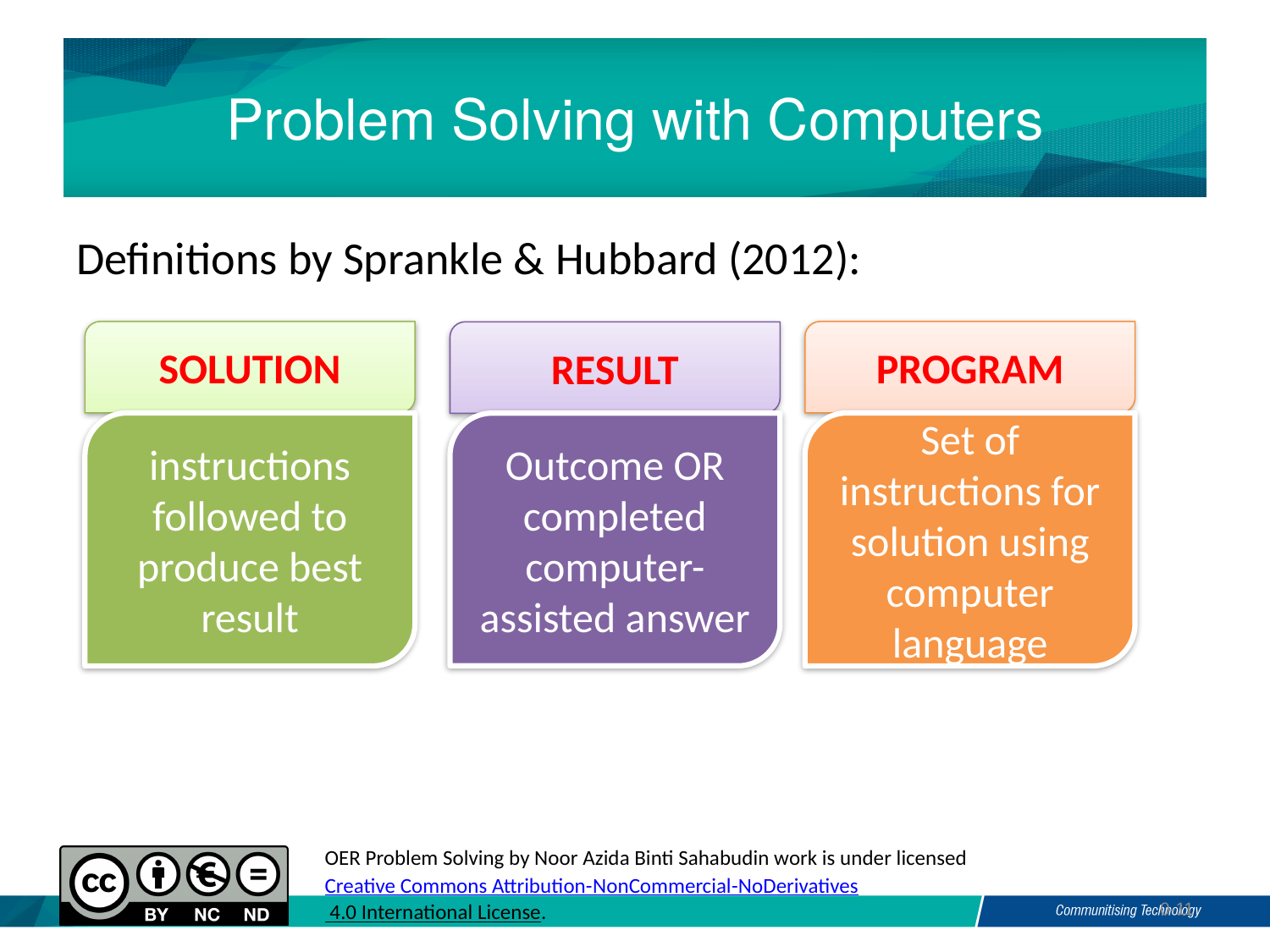

# Problem Solving with Computers
Definitions by Sprankle & Hubbard (2012):
SOLUTION
instructions followed to produce best result
PROGRAM
Set of instructions for solution using computer language
RESULT
Outcome OR completed computer-assisted answer
0-11